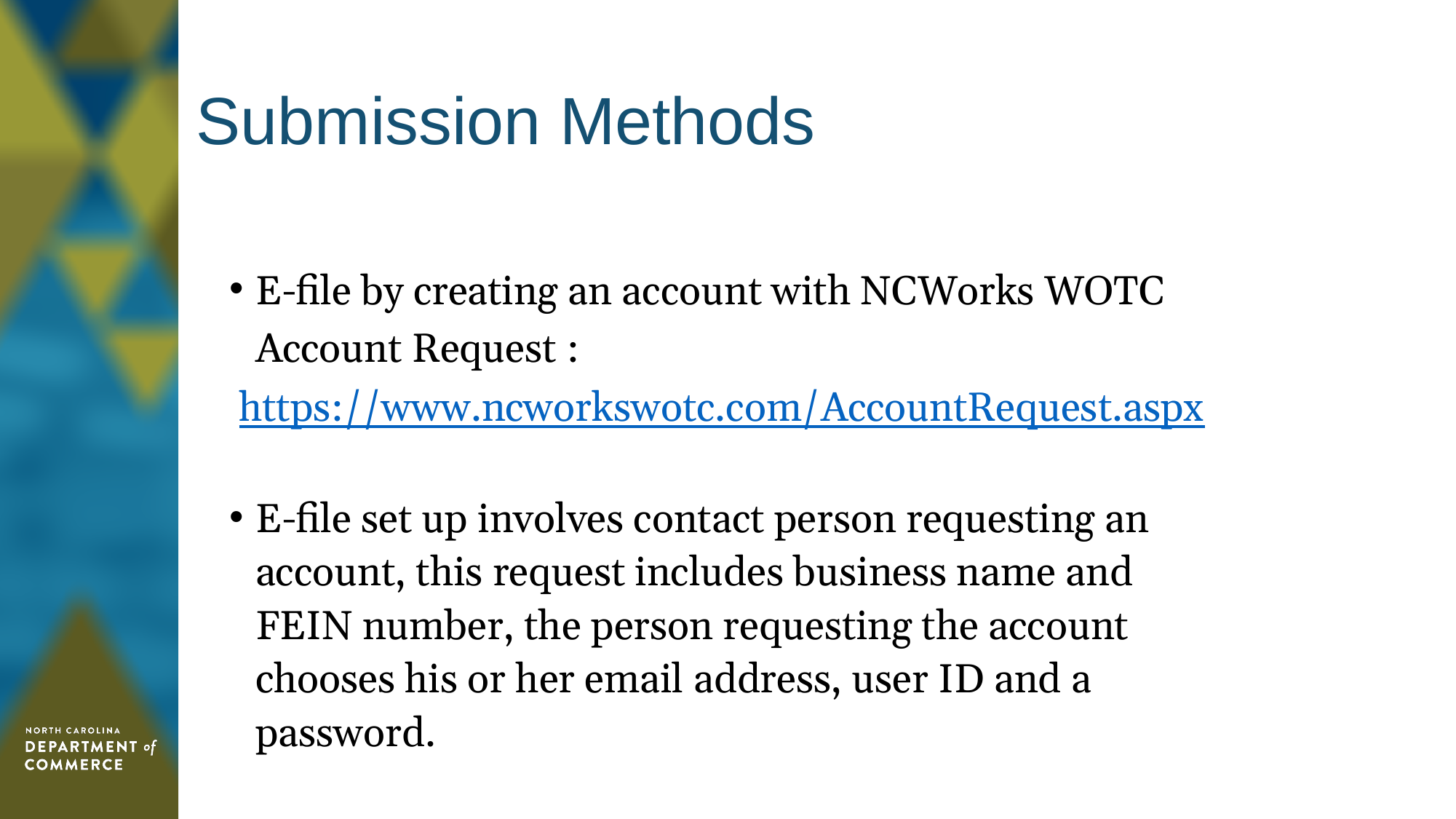

# Submission Methods

E-file by creating an account with NCWorks WOTC  Account Request :
 https://www.ncworkswotc.com/AccountRequest.aspx

E-file set up involves contact person requesting an account, this request includes business name and FEIN number, the person requesting the account chooses his or her email address, user ID and a password.